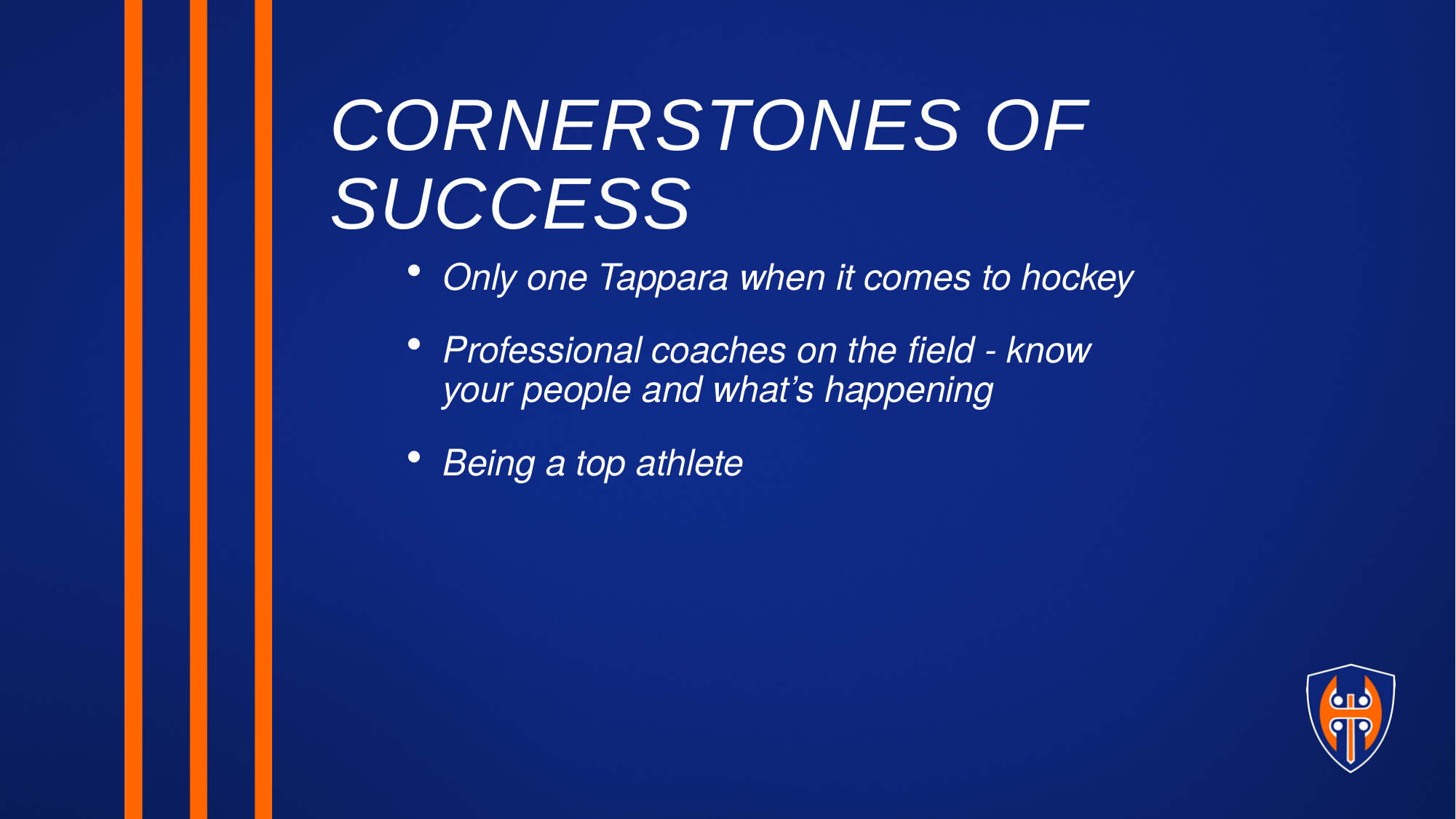

CORNERSTONES OF SUCCESS
Only one Tappara when it comes to hockey
Professional coaches on the field - know your people and what’s happening
Being a top athlete